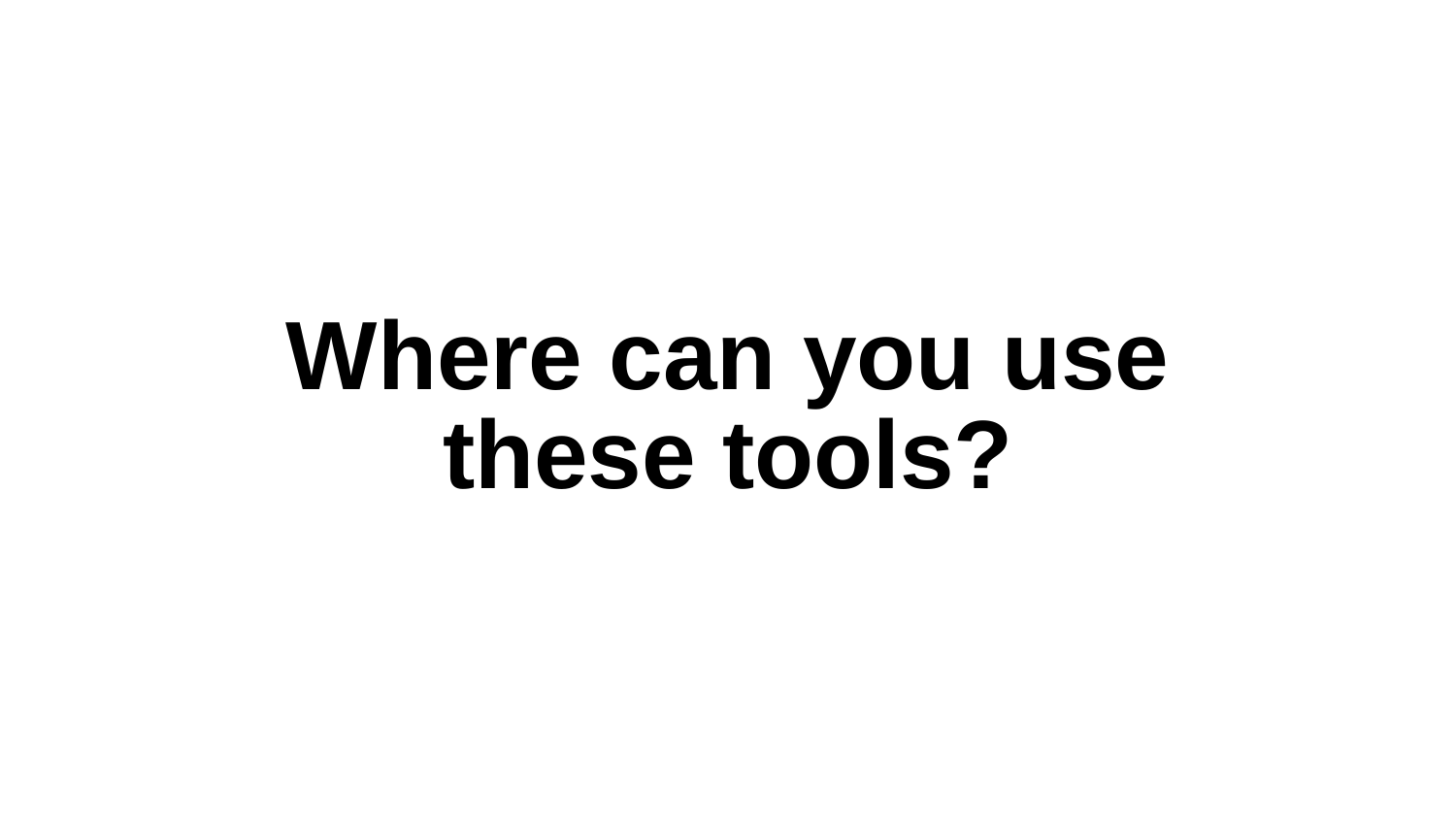

# Where can you use these tools?